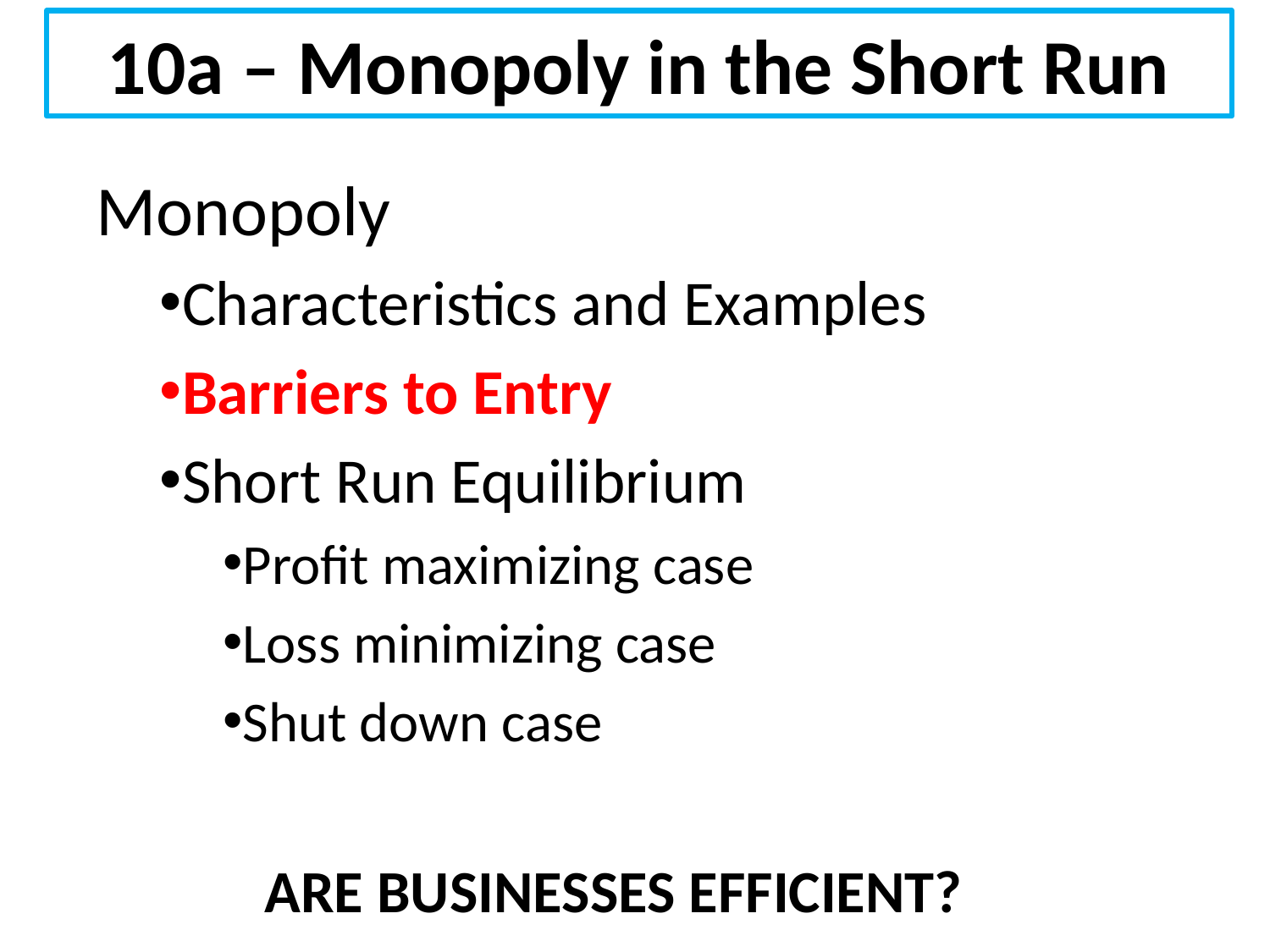

10a – Monopoly in the Short Run
Monopoly
Characteristics and Examples
Barriers to Entry
Short Run Equilibrium
Profit maximizing case
Loss minimizing case
Shut down case
# ARE BUSINESSES EFFICIENT?